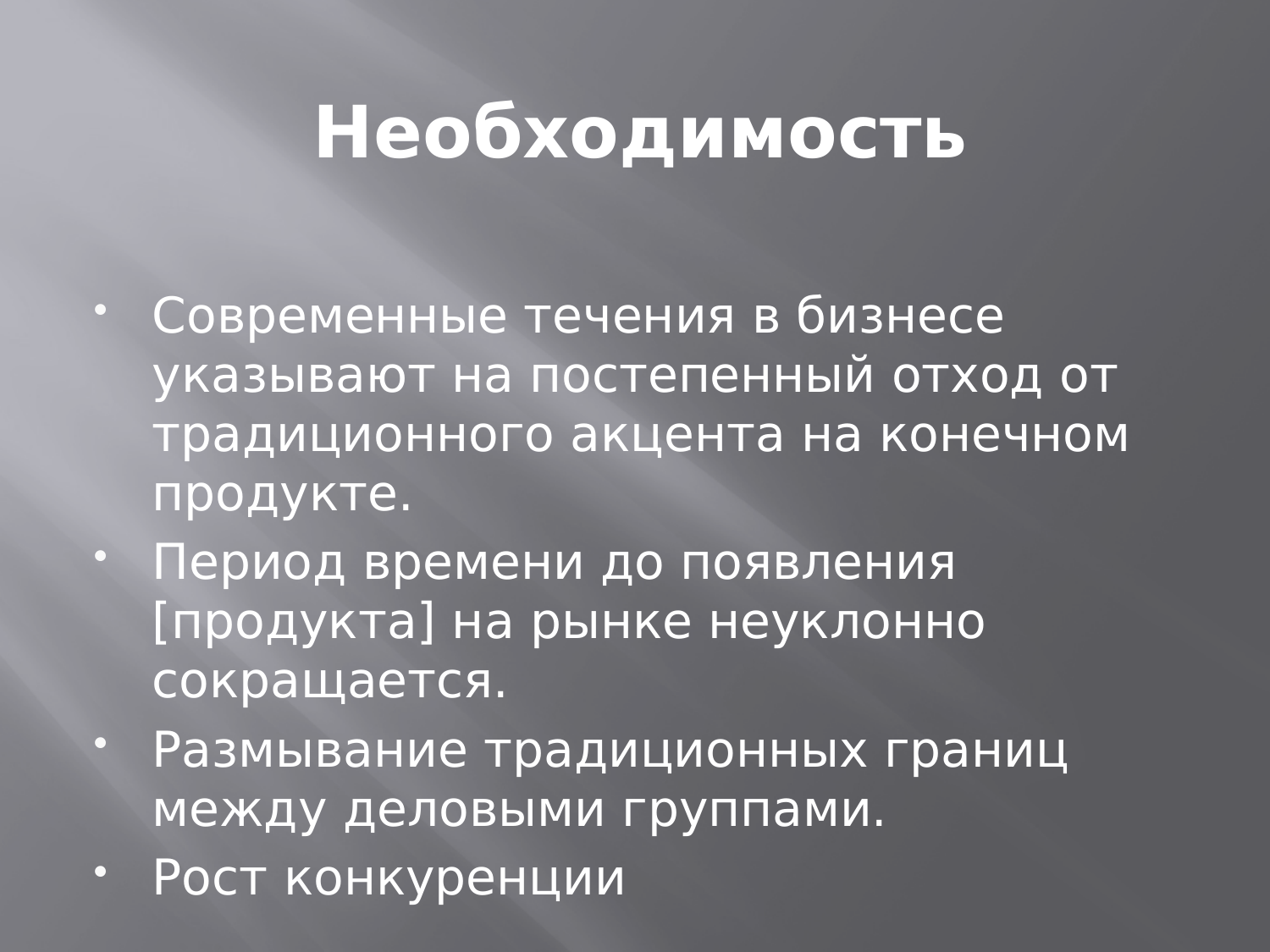

# Необходимость
Современные течения в бизнесе указывают на постепенный отход от традиционного акцента на конечном продукте.
Период времени до появления [продукта] на рынке неуклонно сокращается.
Размывание традиционных границ между деловыми группами.
Рост конкуренции